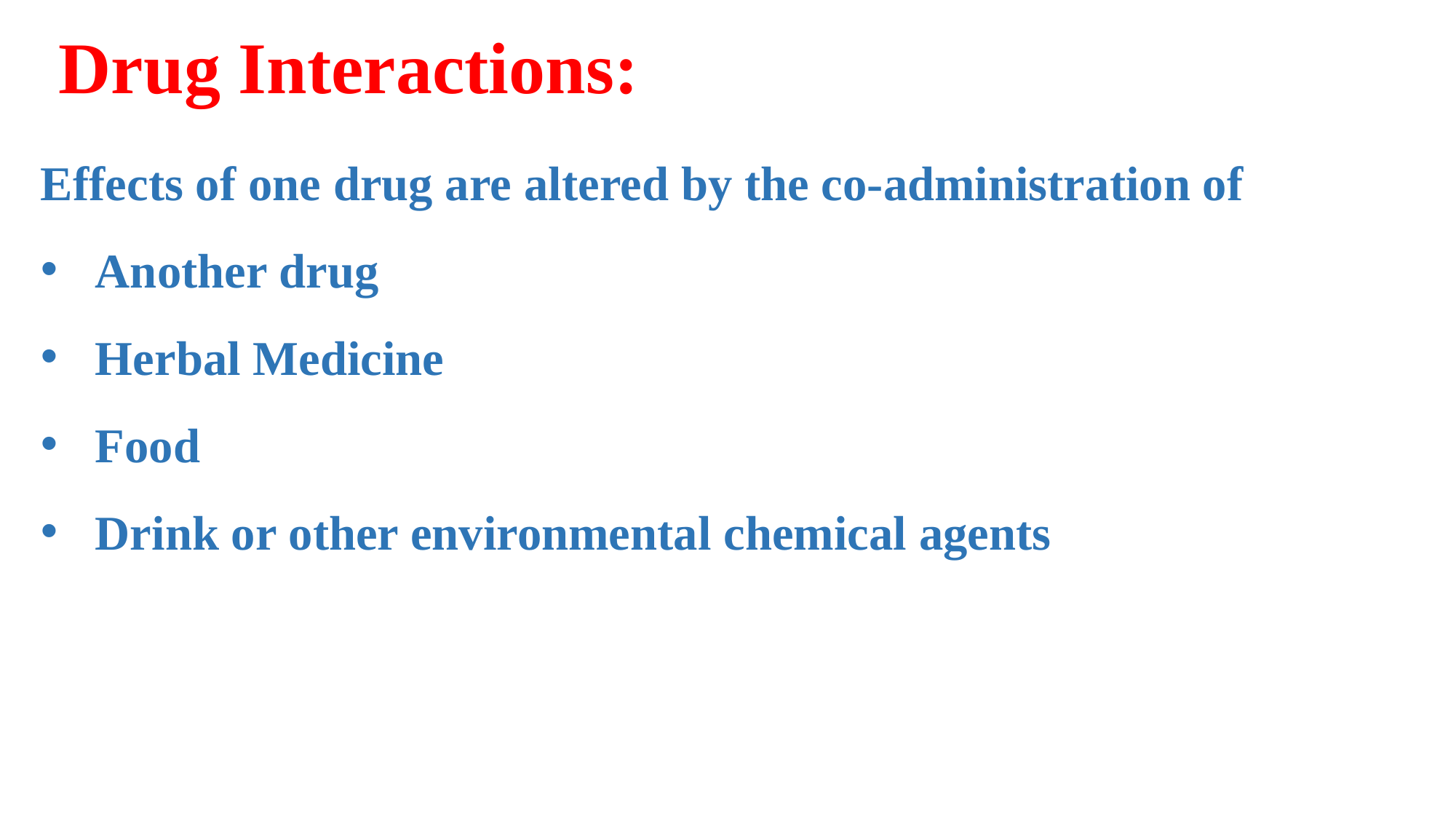

Drug Interactions:
Effects of one drug are altered by the co-administration of
Another drug
Herbal Medicine
Food
Drink or other environmental chemical agents